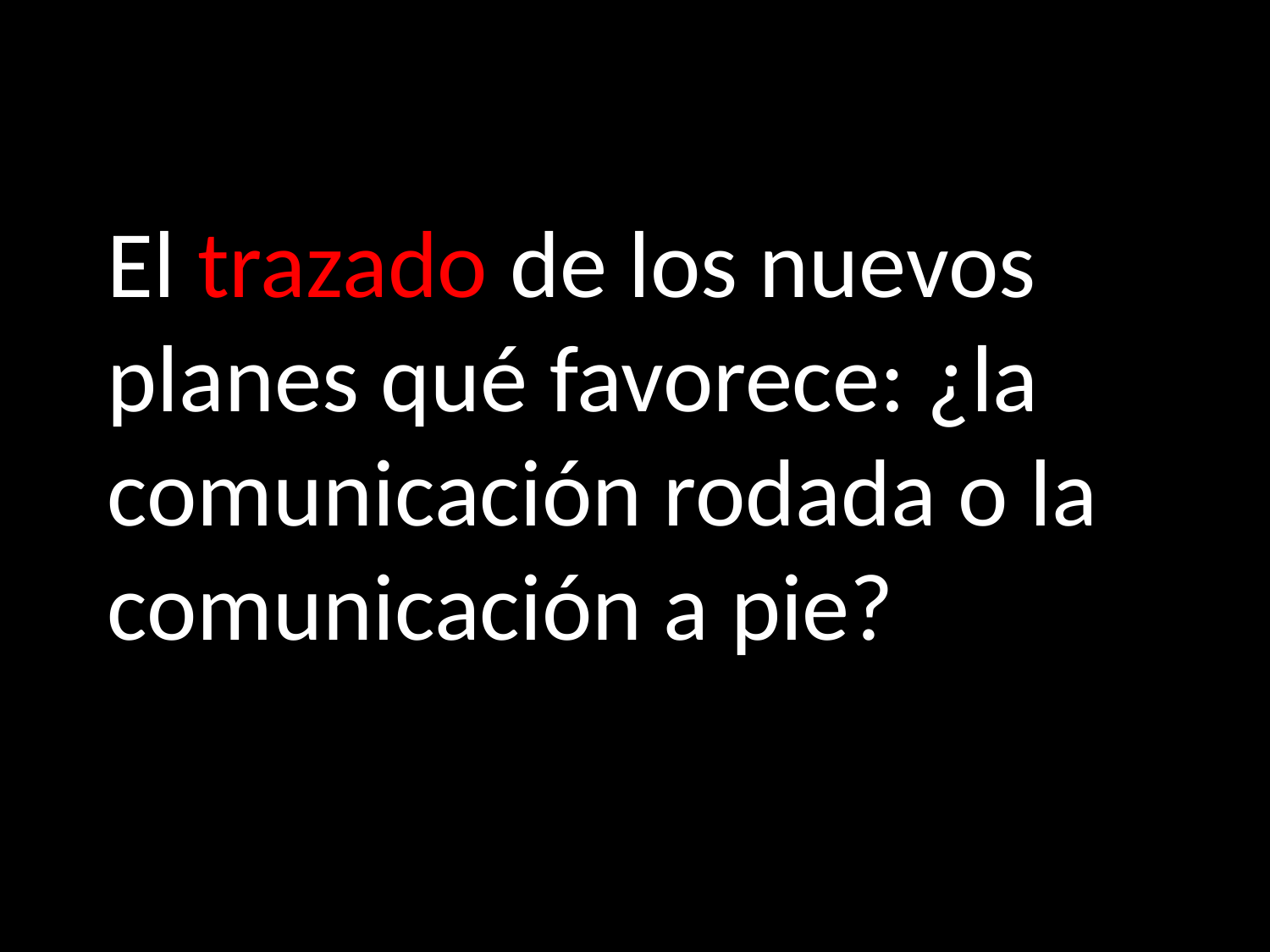

El trazado de los nuevos planes qué favorece: ¿la comunicación rodada o la comunicación a pie?